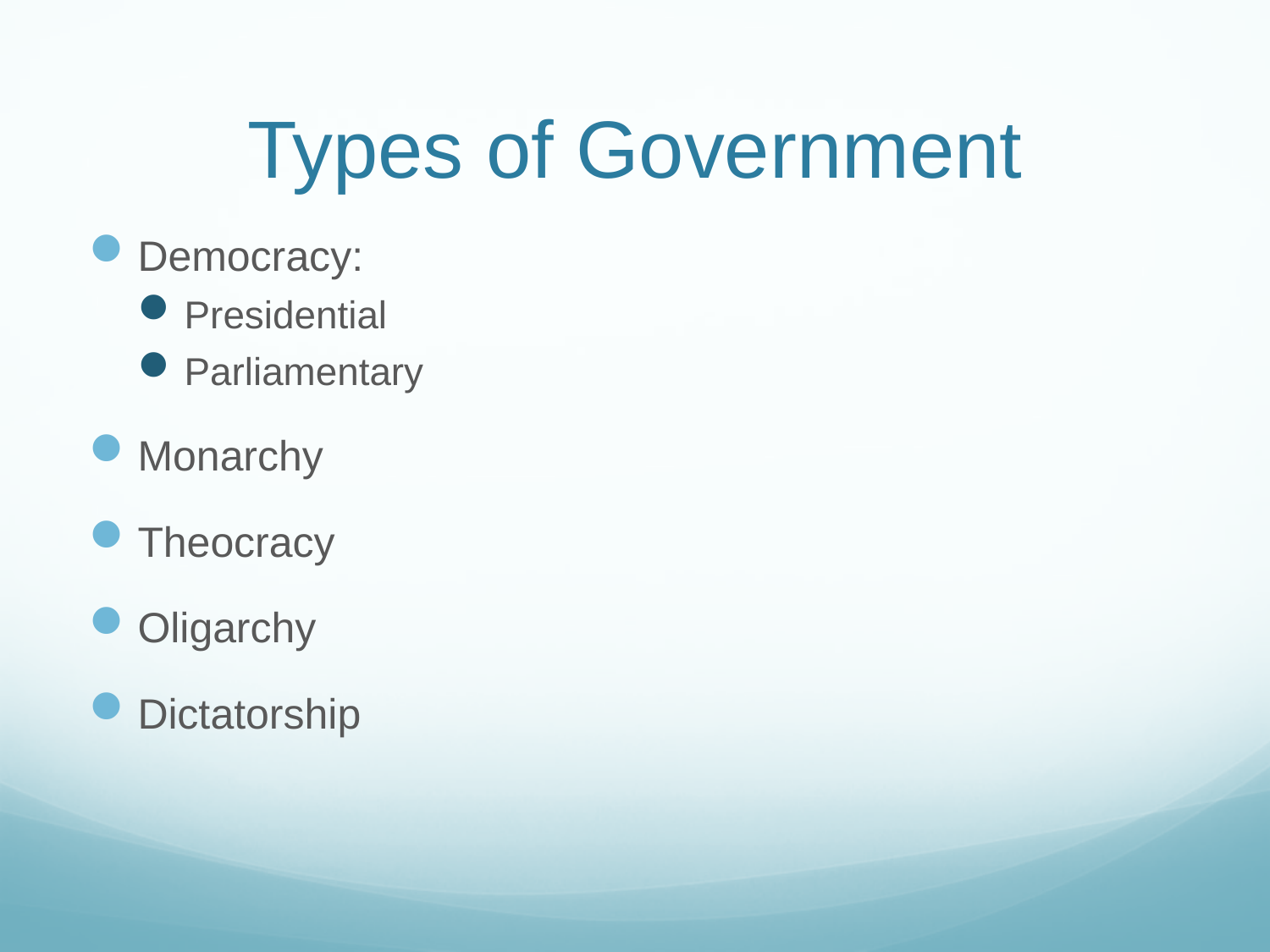

# Types of Government
Democracy:
Presidential
Parliamentary
Monarchy
Theocracy
Oligarchy
Dictatorship